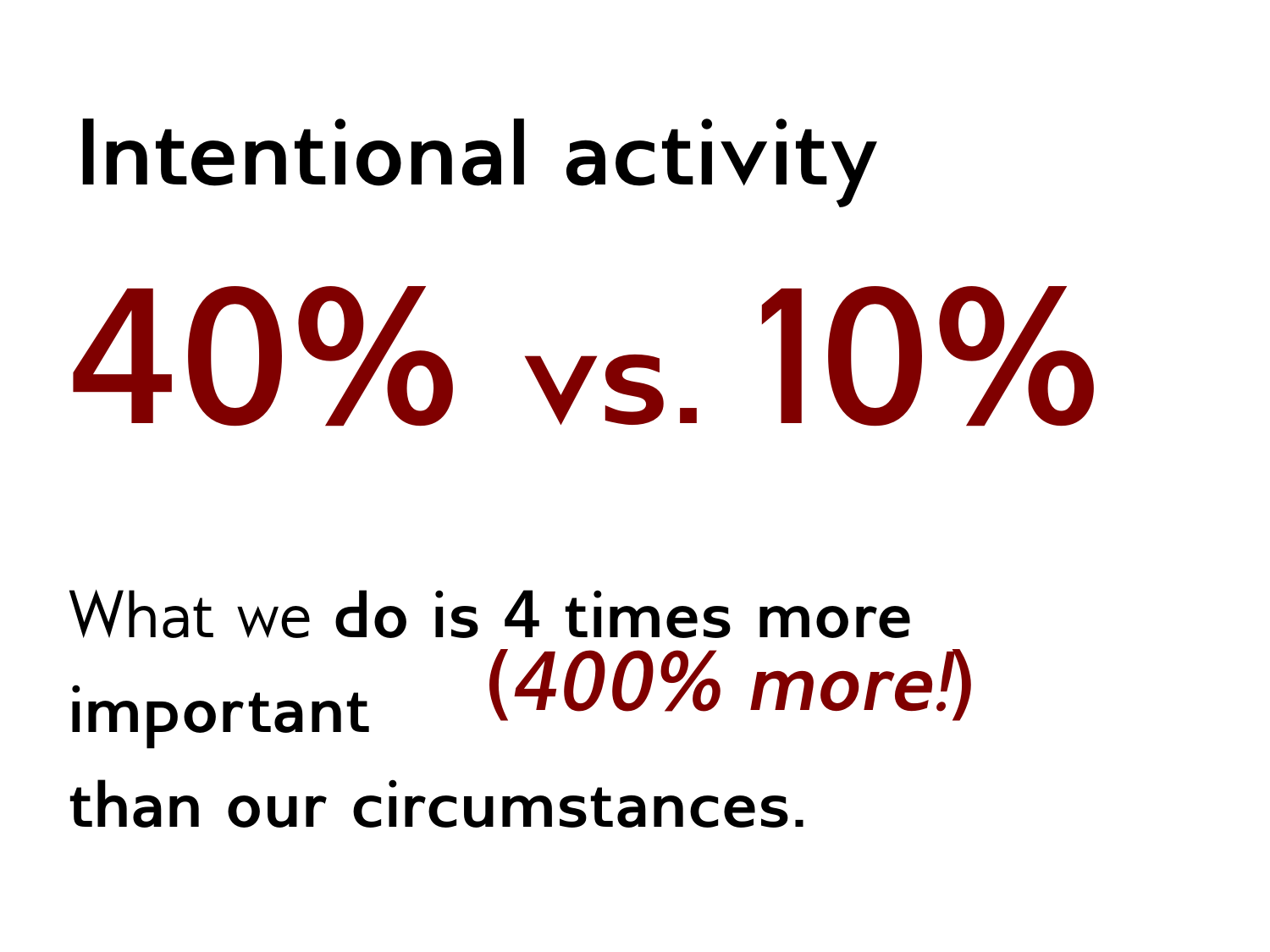

# Intentional activity
40% vs. 10%

What we do is 4 times more
important
than our circumstances.

(400% more!)